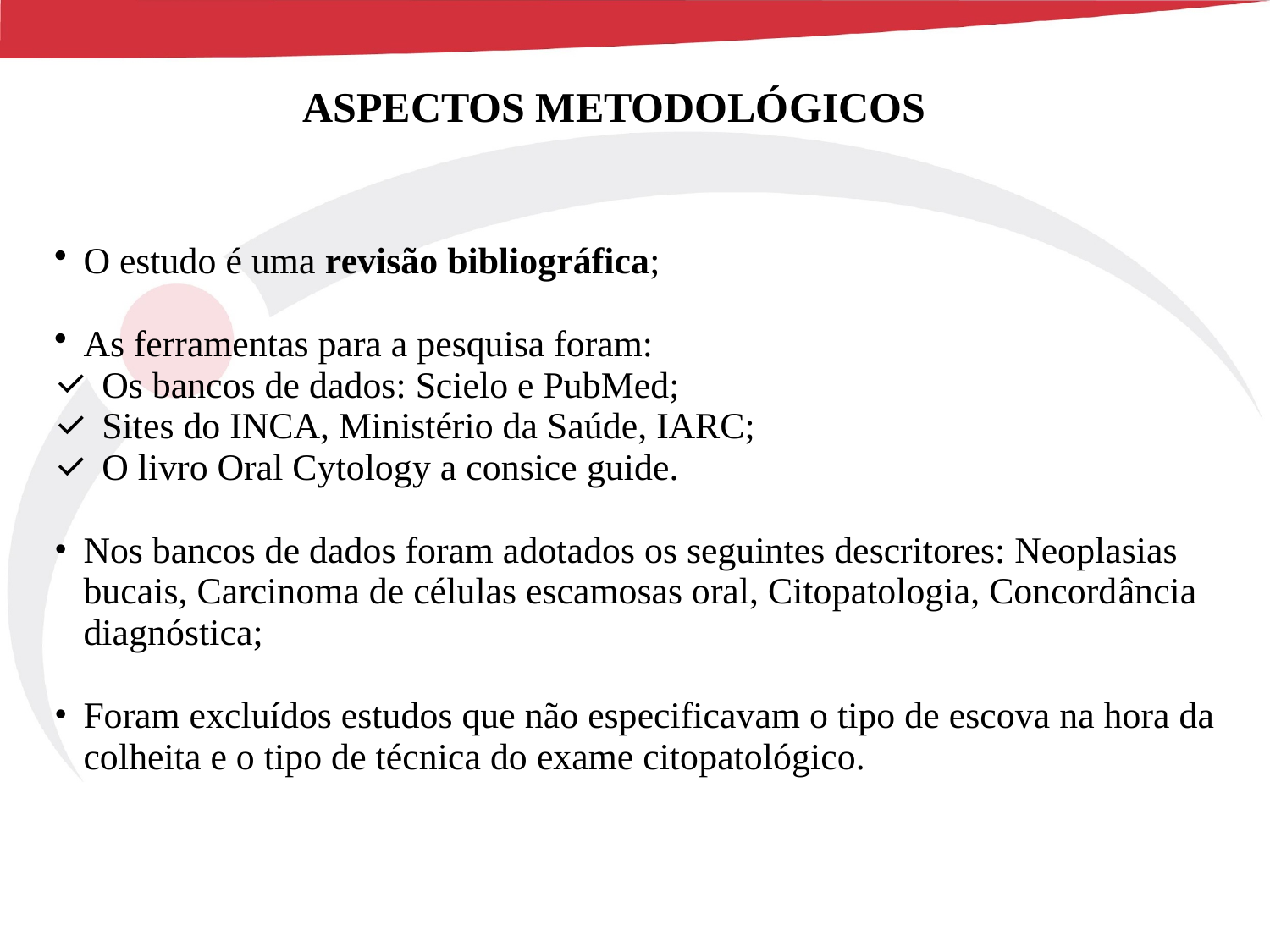

ASPECTOS METODOLÓGICOS
O estudo é uma revisão bibliográfica;

As ferramentas para a pesquisa foram:
Os bancos de dados: Scielo e PubMed;
Sites do INCA, Ministério da Saúde, IARC;
O livro Oral Cytology a consice guide.

Nos bancos de dados foram adotados os seguintes descritores: Neoplasias bucais, Carcinoma de células escamosas oral, Citopatologia, Concordância diagnóstica;

Foram excluídos estudos que não especificavam o tipo de escova na hora da colheita e o tipo de técnica do exame citopatológico.